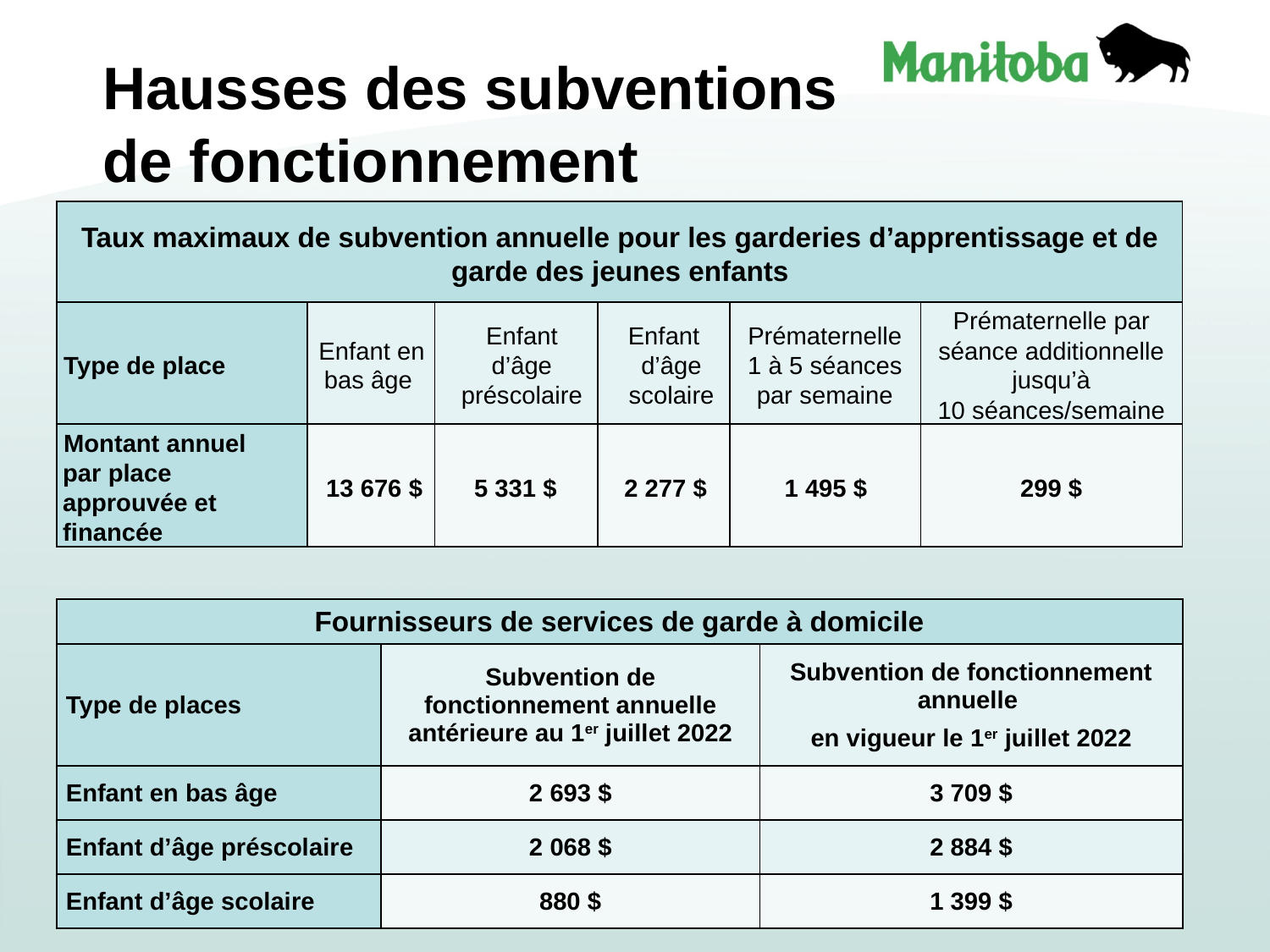

# Hausses des subventions de fonctionnement
| Taux maximaux de subvention annuelle pour les garderies d’apprentissage et de garde des jeunes enfants |  |  |  |  |  |
| --- | --- | --- | --- | --- | --- |
| Type de place | Enfant en bas âge | Enfant d’âge préscolaire | Enfant d’âge scolaire | Prématernelle 1 à 5 séances par semaine | Prématernelle par séance additionnelle jusqu’à 10 séances/semaine |
| Montant annuel par place approuvée et financée | 13 676 $ | 5 331 $ | 2 277 $ | 1 495 $ | 299 $ |

| Fournisseurs de services de garde à domicile |  |  |
| --- | --- | --- |
| Type de places | Subvention de fonctionnement annuelle antérieure au 1er juillet 2022 | Subvention de fonctionnement annuelle en vigueur le 1er juillet 2022 |
| Enfant en bas âge | 2 693 $ | 3 709 $ |
| Enfant d’âge préscolaire | 2 068 $ | 2 884 $ |
| Enfant d’âge scolaire | 880 $ | 1 399 $ |